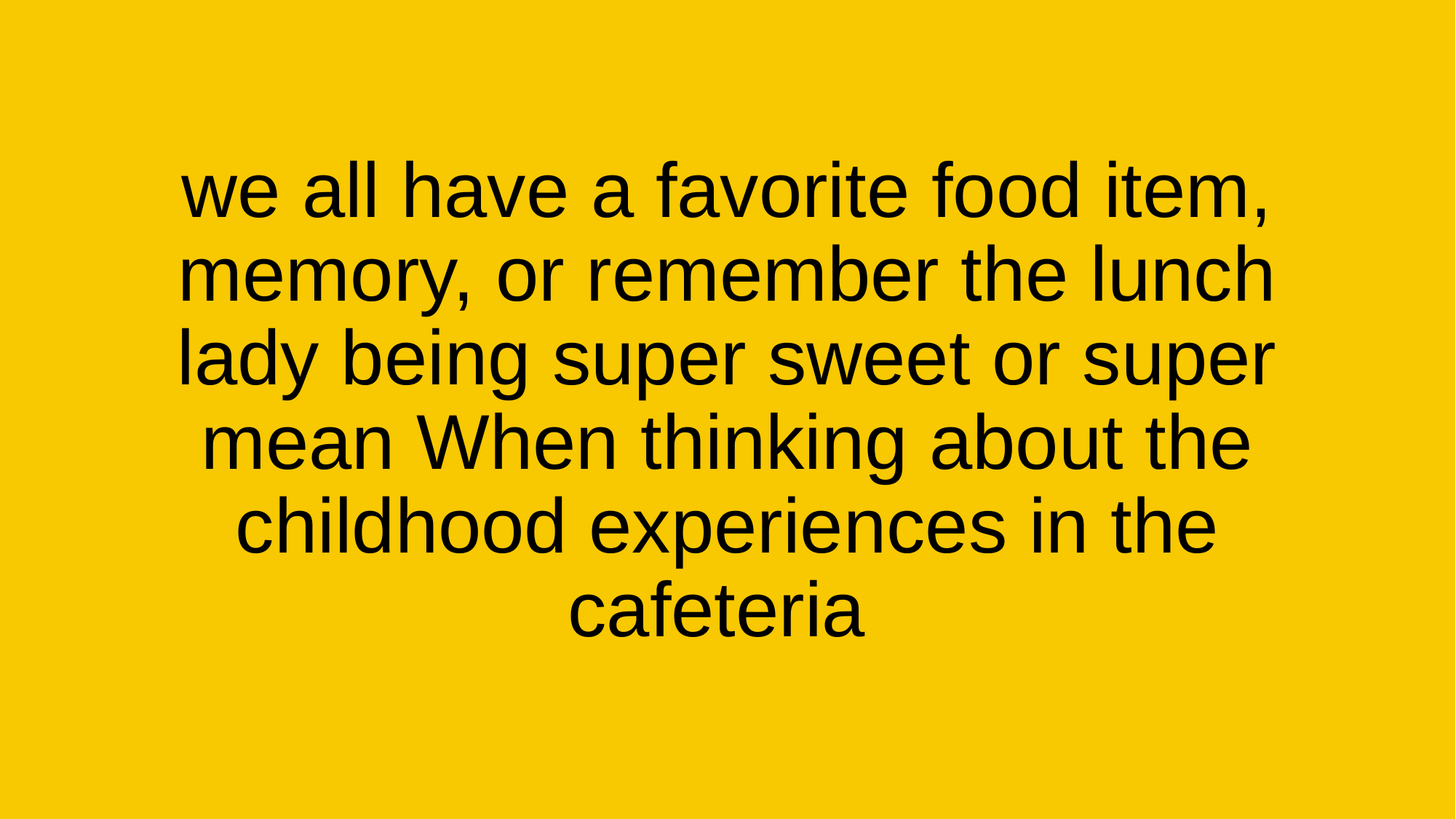

# we all have a favorite food item, memory, or remember the lunch lady being super sweet or super mean When thinking about the childhood experiences in the cafeteria